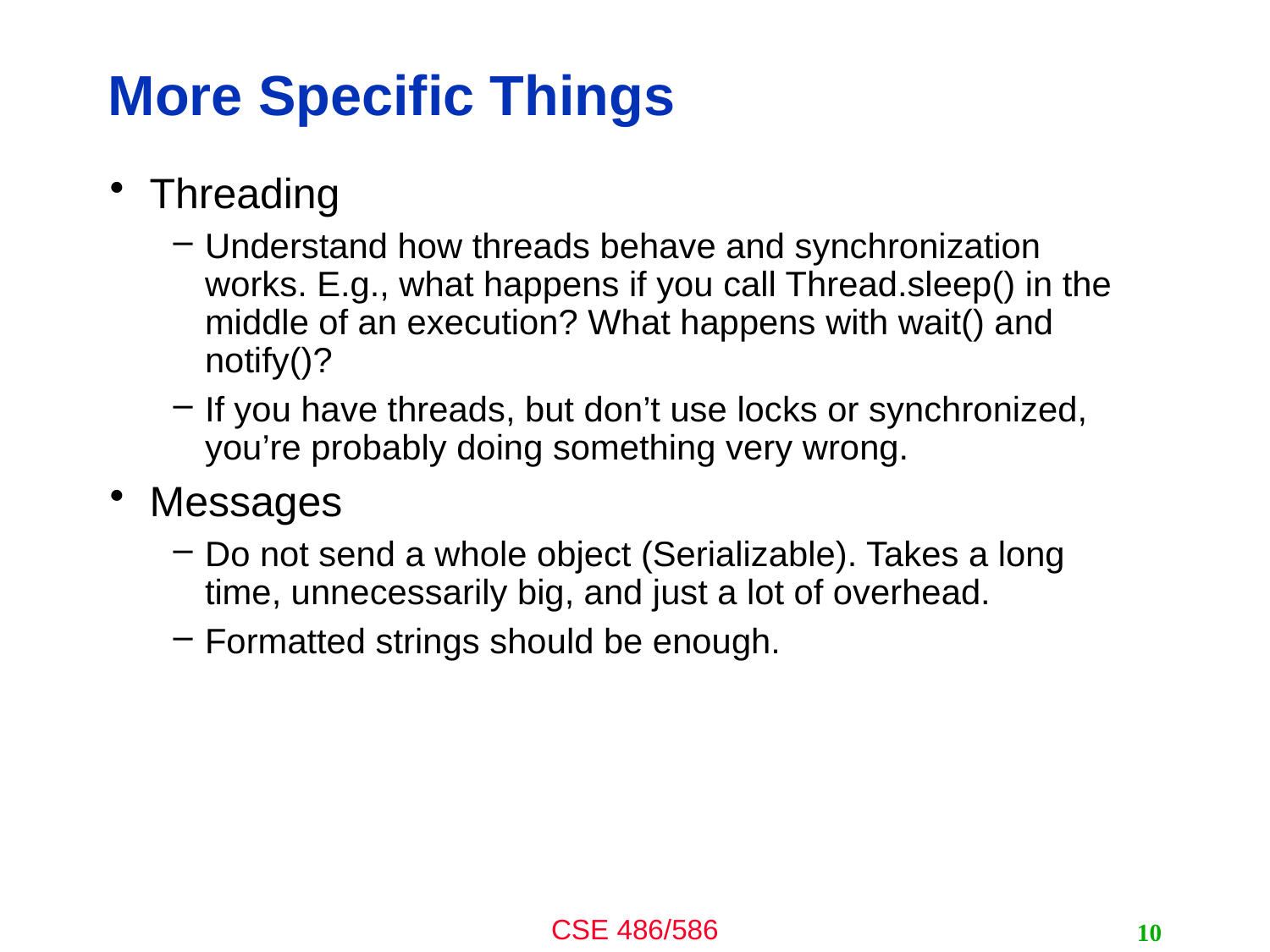

# More Specific Things
Threading
Understand how threads behave and synchronization works. E.g., what happens if you call Thread.sleep() in the middle of an execution? What happens with wait() and notify()?
If you have threads, but don’t use locks or synchronized, you’re probably doing something very wrong.
Messages
Do not send a whole object (Serializable). Takes a long time, unnecessarily big, and just a lot of overhead.
Formatted strings should be enough.
10